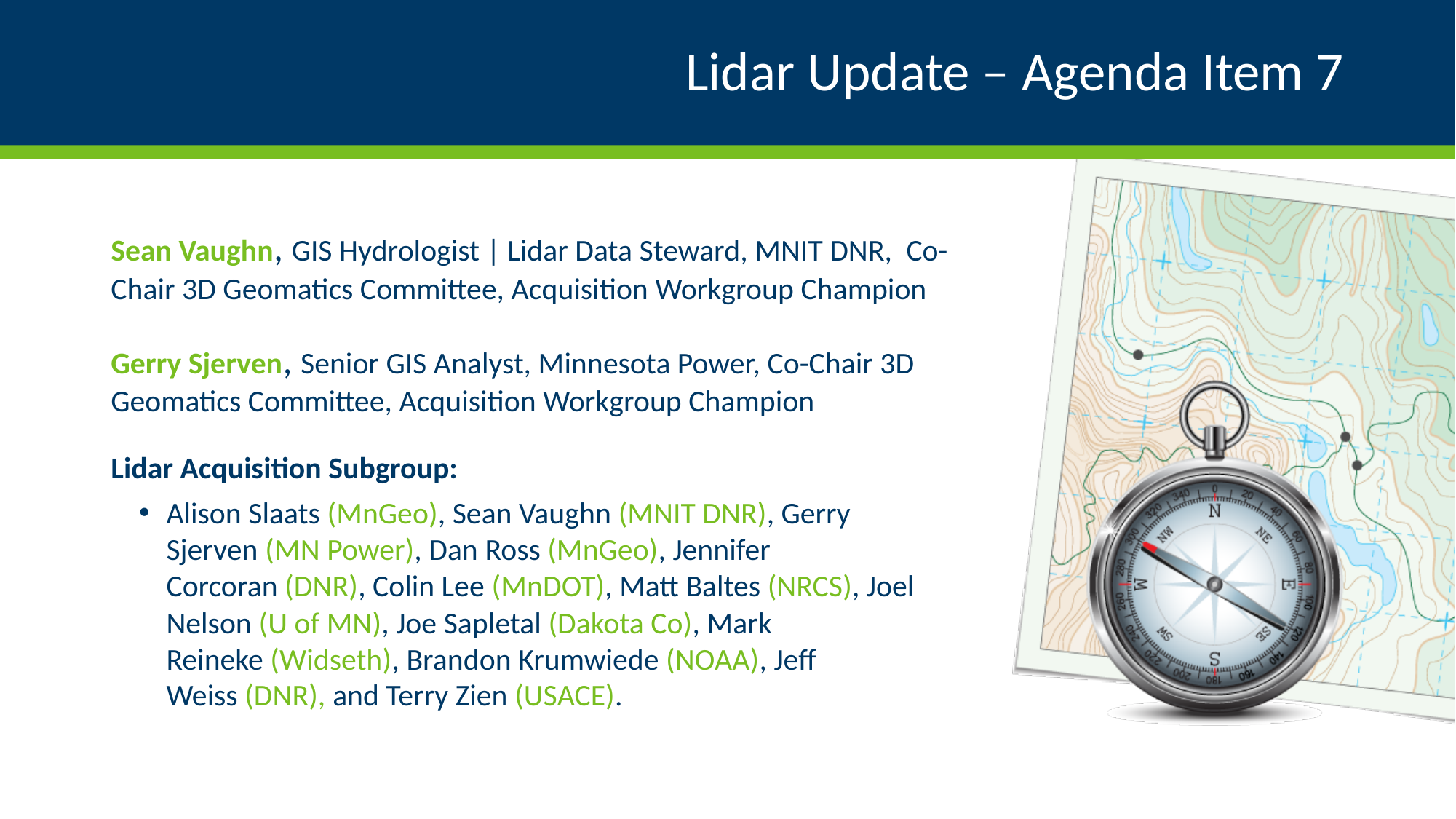

# Lidar Update – Agenda Item 7
Sean Vaughn, GIS Hydrologist | Lidar Data Steward, MNIT DNR,  Co-Chair 3D Geomatics Committee, Acquisition Workgroup Champion
Gerry Sjerven, Senior GIS Analyst, Minnesota Power, Co-Chair 3D Geomatics Committee, Acquisition Workgroup Champion
Lidar Acquisition Subgroup:
Alison Slaats (MnGeo), Sean Vaughn (MNIT DNR), Gerry Sjerven (MN Power), Dan Ross (MnGeo), Jennifer Corcoran (DNR), Colin Lee (MnDOT), Matt Baltes (NRCS), Joel Nelson (U of MN), Joe Sapletal (Dakota Co), Mark Reineke (Widseth), Brandon Krumwiede (NOAA), Jeff Weiss (DNR), and Terry Zien (USACE).